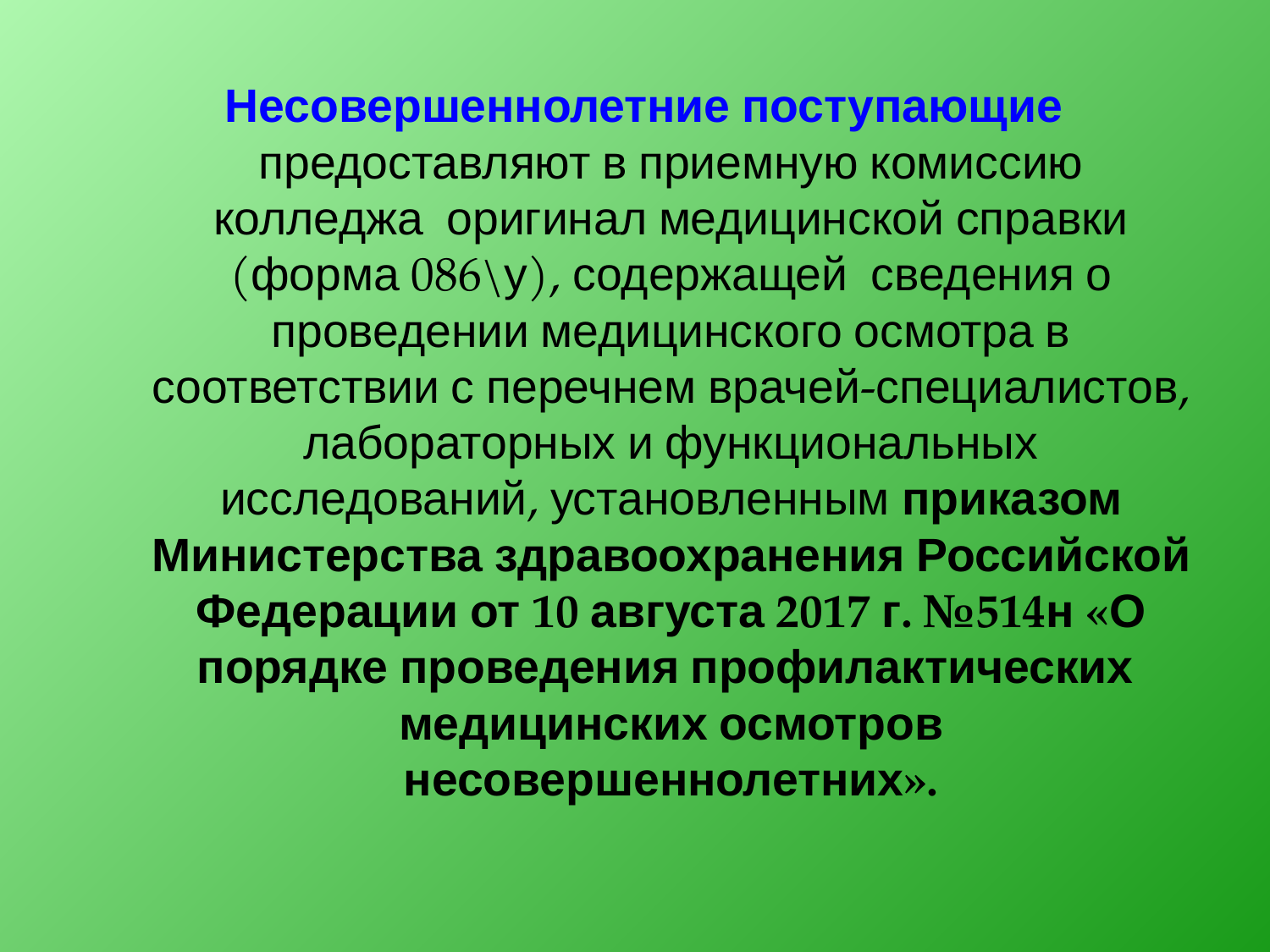

Несовершеннолетние поступающие предоставляют в приемную комиссию колледжа  оригинал медицинской справки (форма 086\у), содержащей  сведения о проведении медицинского осмотра в соответствии с перечнем врачей-специалистов, лабораторных и функциональных исследований, установленным приказом Министерства здравоохранения Российской Федерации от 10 августа 2017 г. №514н «О порядке проведения профилактических  медицинских осмотров несовершеннолетних».